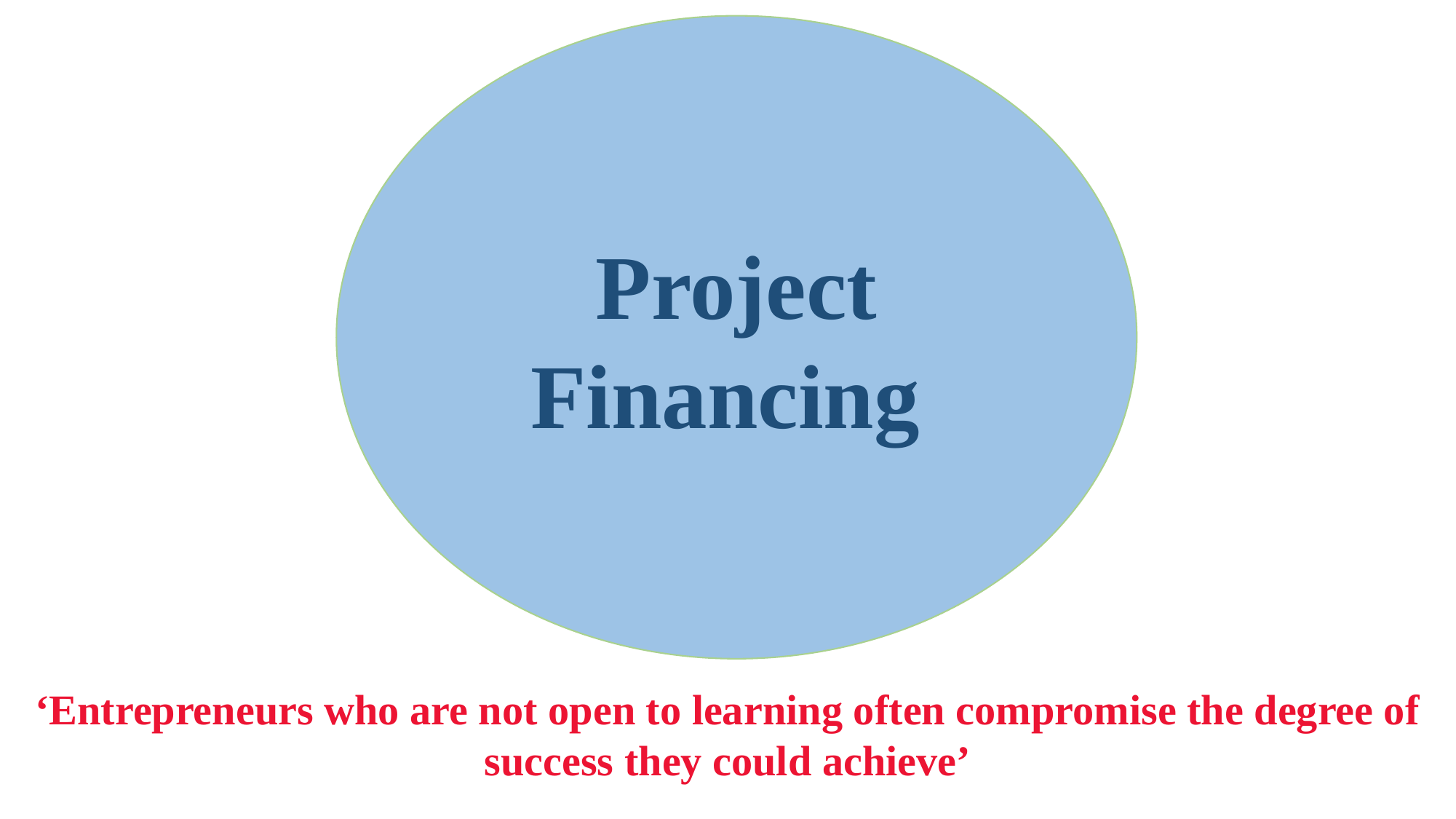

Project Financing
‘Entrepreneurs who are not open to learning often compromise the degree of success they could achieve’